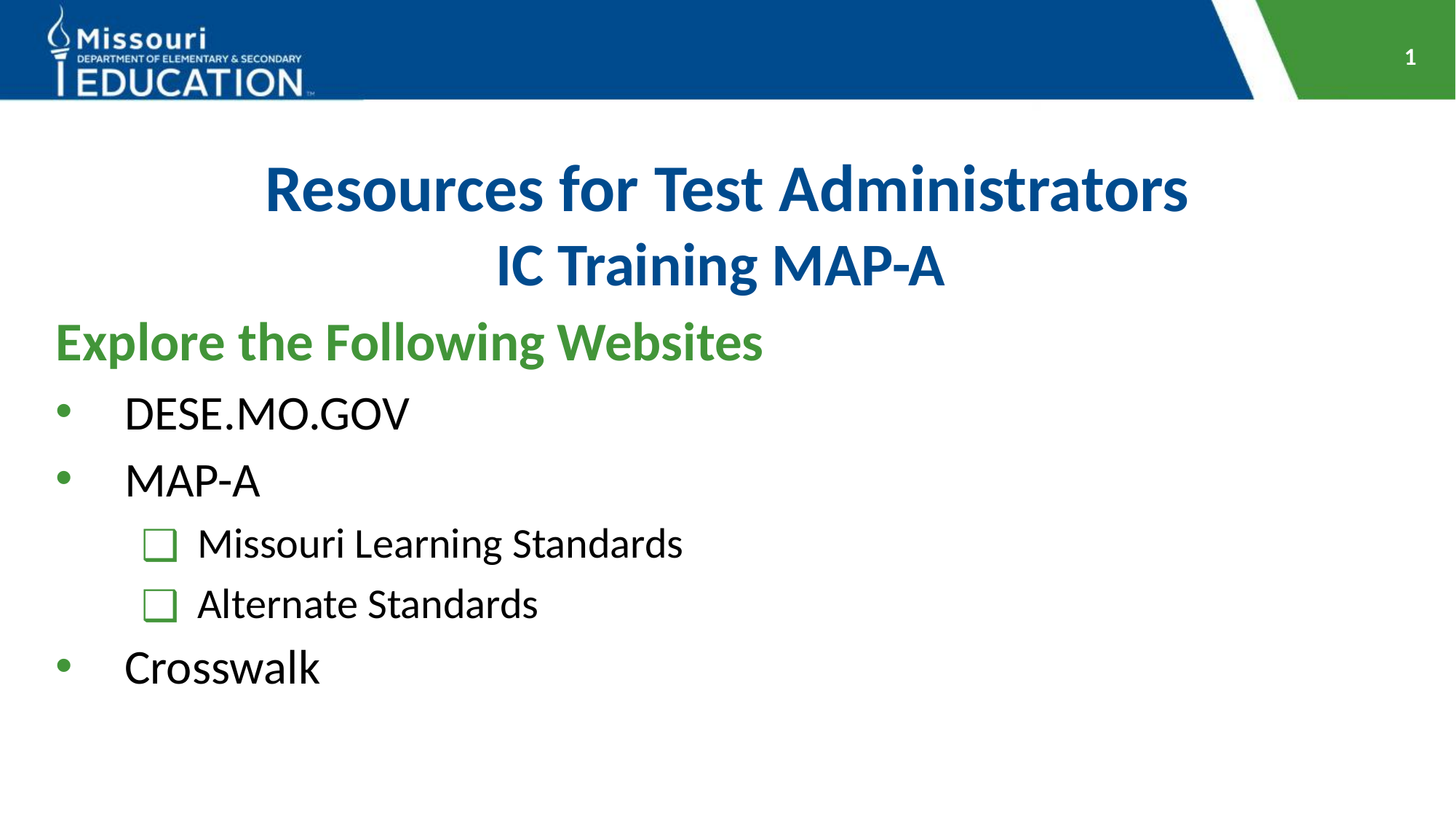

1
# Resources for Test Administrators
IC Training MAP-A

Explore the Following Websites
DESE.MO.GOV
MAP-A
Missouri Learning Standards
Alternate Standards
Crosswalk